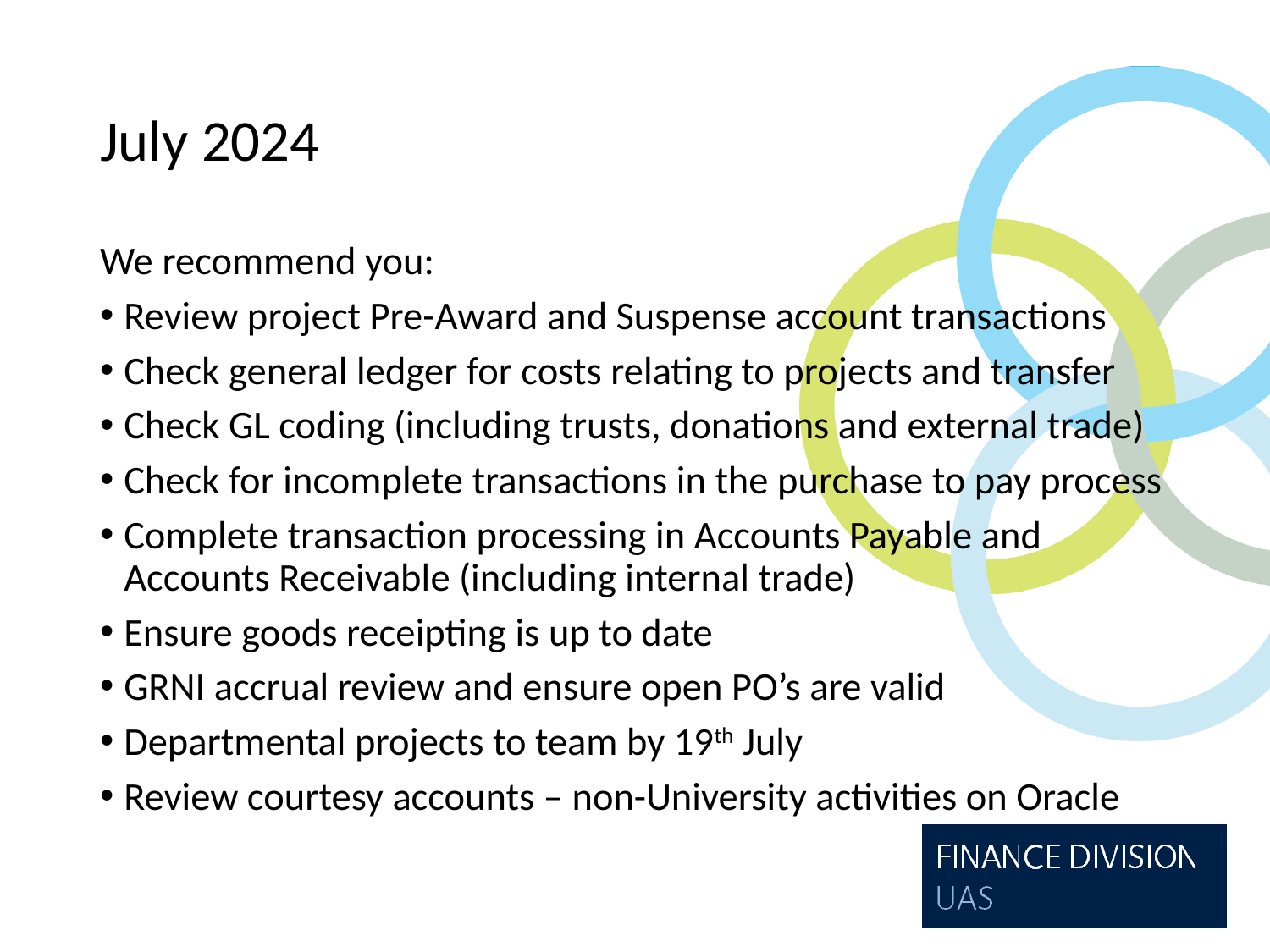

# July 2024
We recommend you:
Review project Pre-Award and Suspense account transactions
Check general ledger for costs relating to projects and transfer
Check GL coding (including trusts, donations and external trade)
Check for incomplete transactions in the purchase to pay process
Complete transaction processing in Accounts Payable and Accounts Receivable (including internal trade)
Ensure goods receipting is up to date
GRNI accrual review and ensure open PO’s are valid
Departmental projects to team by 19th July
Review courtesy accounts – non-University activities on Oracle